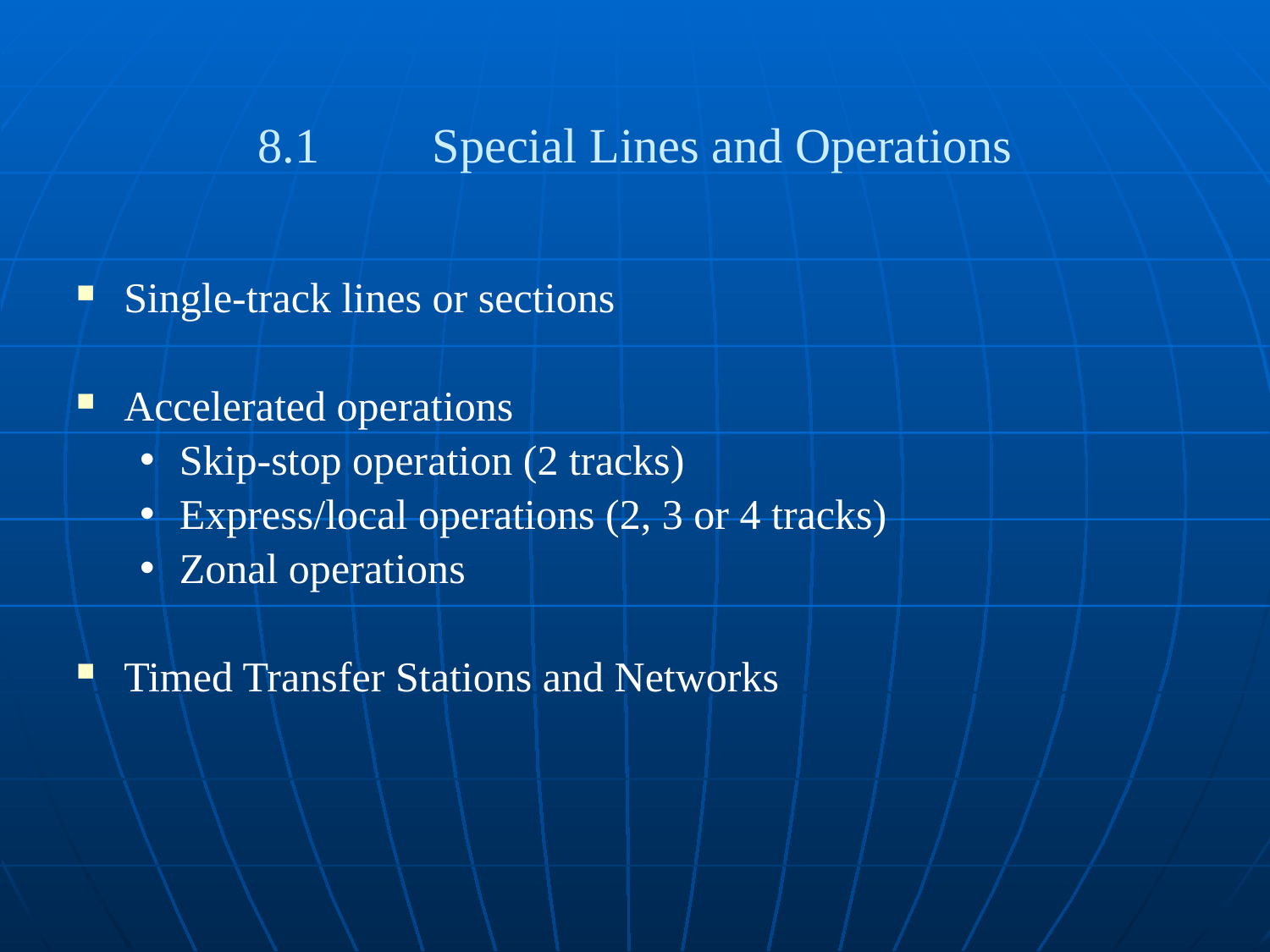

# 8.1 	Special Lines and Operations
Single-track lines or sections

Accelerated operations
Skip-stop operation (2 tracks)
Express/local operations (2, 3 or 4 tracks)
Zonal operations

Timed Transfer Stations and Networks